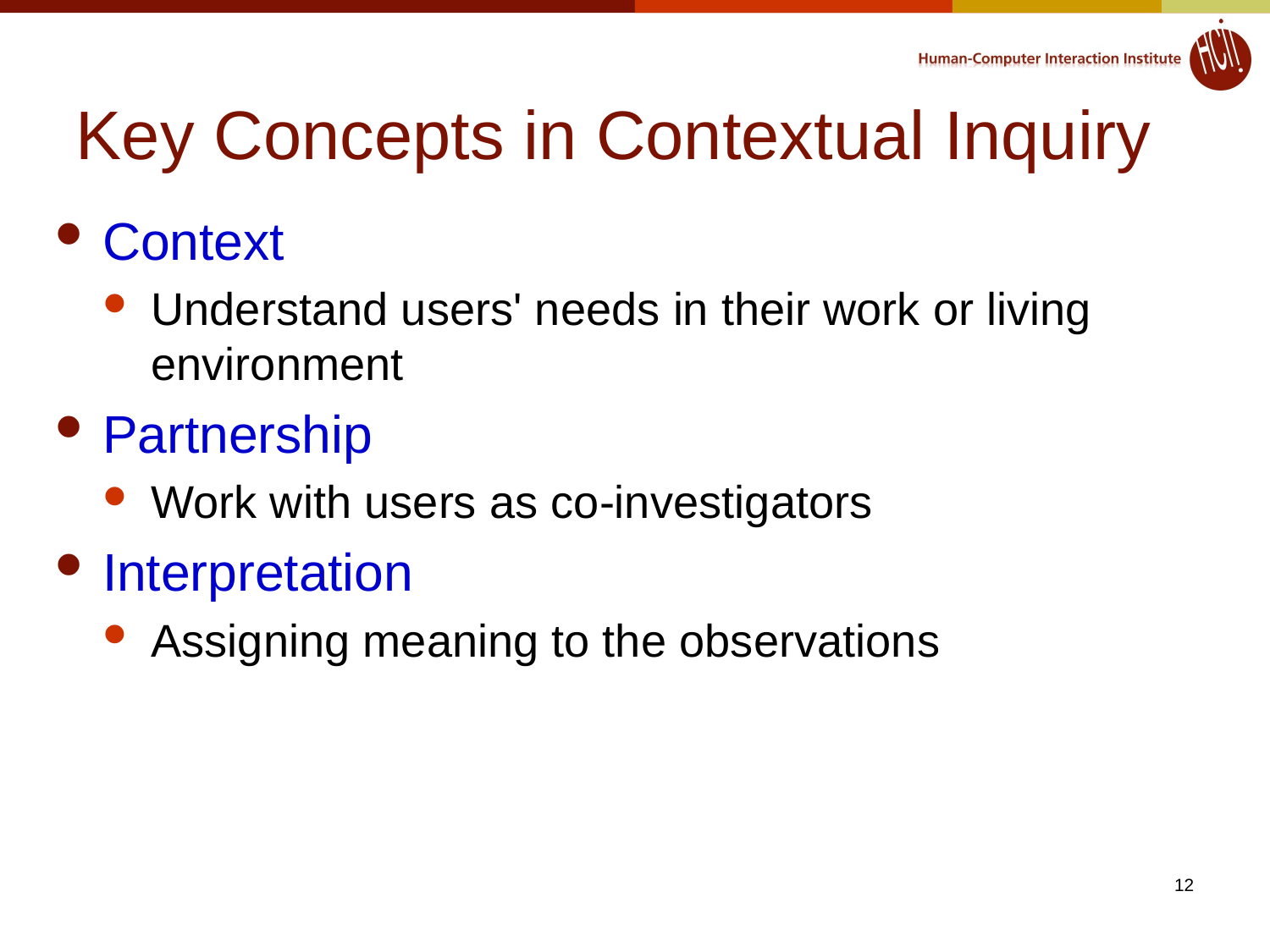

# Key Concepts in Contextual Inquiry
Context
Understand users' needs in their work or living environment
Partnership
Work with users as co-investigators
Interpretation
Assigning meaning to the observations
12